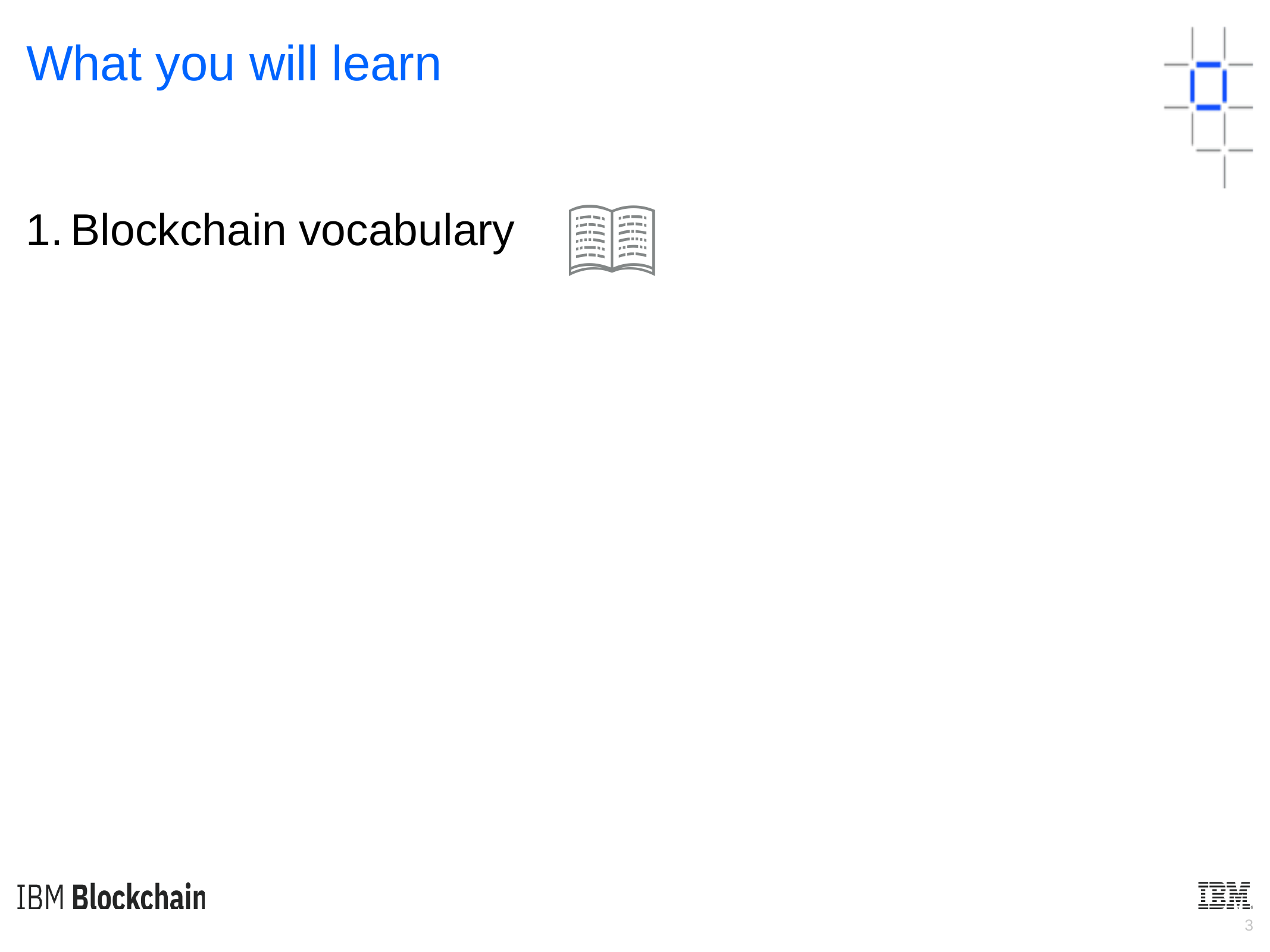

What you will learn

Blockchain vocabulary

📖